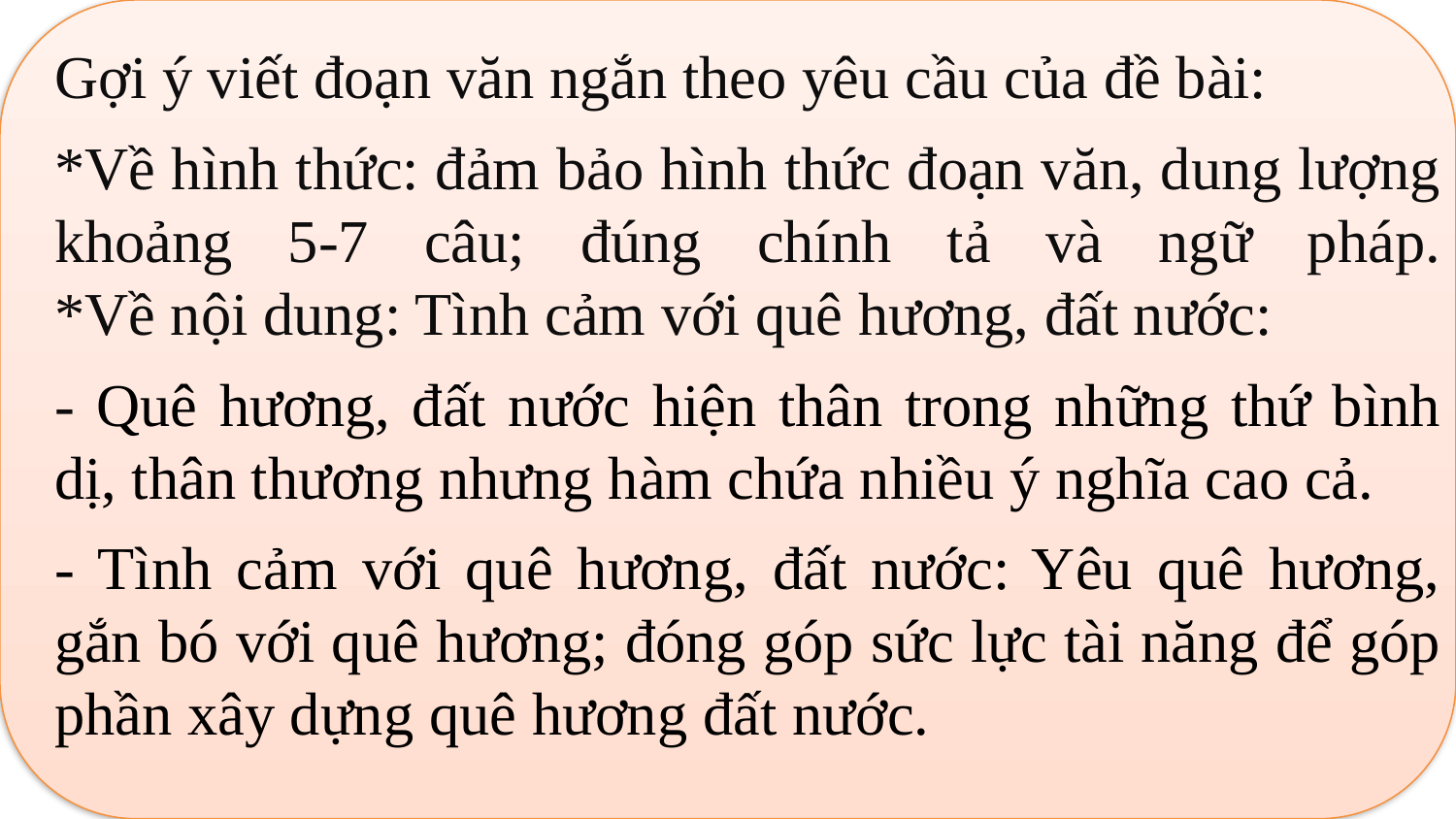

Gợi ý viết đoạn văn ngắn theo yêu cầu của đề bài:
*Về hình thức: đảm bảo hình thức đoạn văn, dung lượng khoảng 5-7 câu; đúng chính tả và ngữ pháp.
*Về nội dung: Tình cảm với quê hương, đất nước:
- Quê hương, đất nước hiện thân trong những thứ bình dị, thân thương nhưng hàm chứa nhiều ý nghĩa cao cả.
- Tình cảm với quê hương, đất nước: Yêu quê hương, gắn bó với quê hương; đóng góp sức lực tài năng để góp phần xây dựng quê hương đất nước.